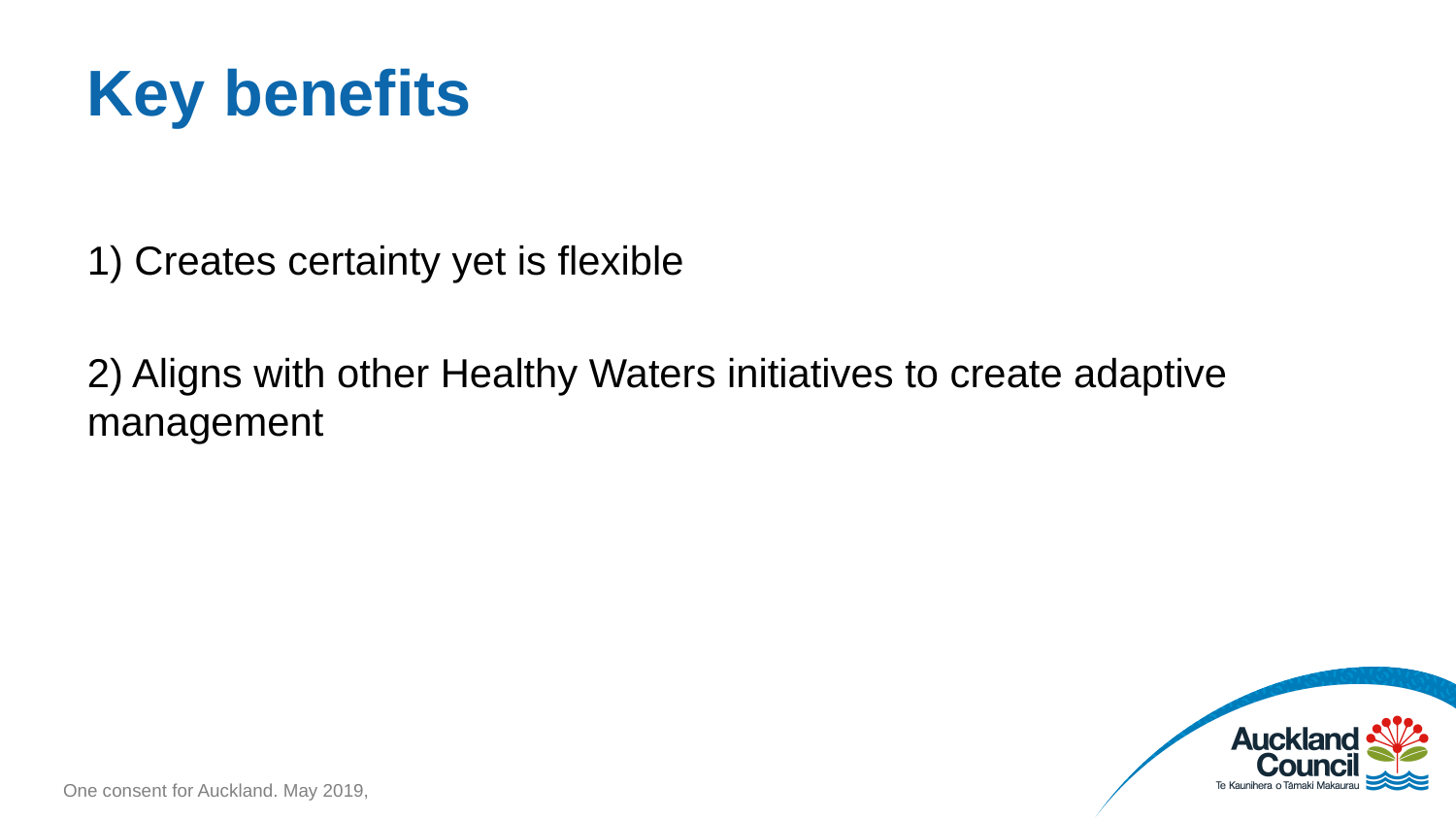

Key benefits
1) Creates certainty yet is flexible

2) Aligns with other Healthy Waters initiatives to create adaptive management

One consent for Auckland. May 2019,